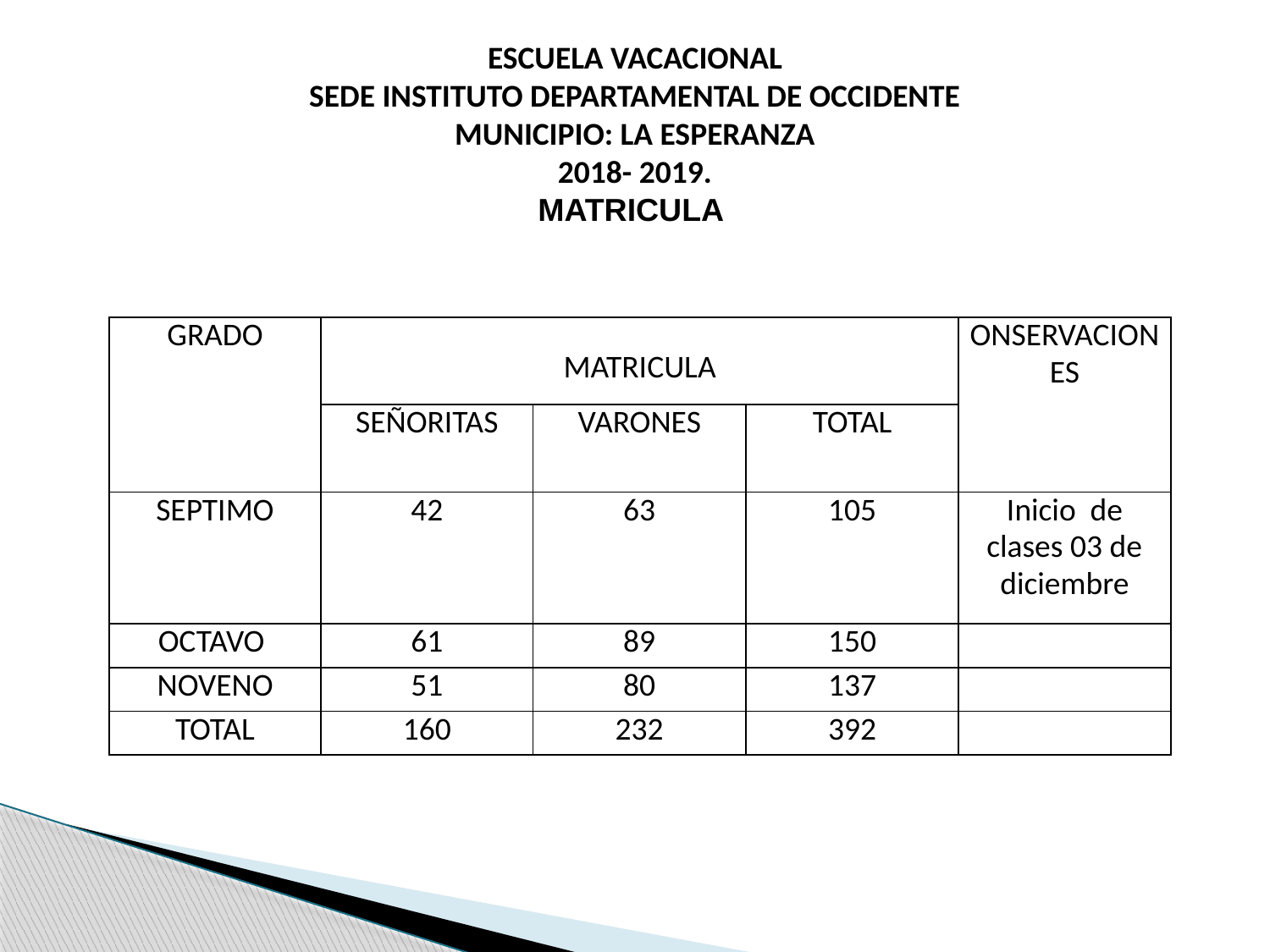

ESCUELA VACACIONAL
SEDE INSTITUTO DEPARTAMENTAL DE OCCIDENTE
MUNICIPIO: LA ESPERANZA
2018- 2019.
MATRICULA
| GRADO | MATRICULA |  |  | ONSERVACIONES |
| --- | --- | --- | --- | --- |
|  | SEÑORITAS | VARONES | TOTAL |  |
| SEPTIMO | 42 | 63 | 105 | Inicio de clases 03 de diciembre |
| OCTAVO | 61 | 89 | 150 |  |
| NOVENO | 51 | 80 | 137 |  |
| TOTAL | 160 | 232 | 392 |  |